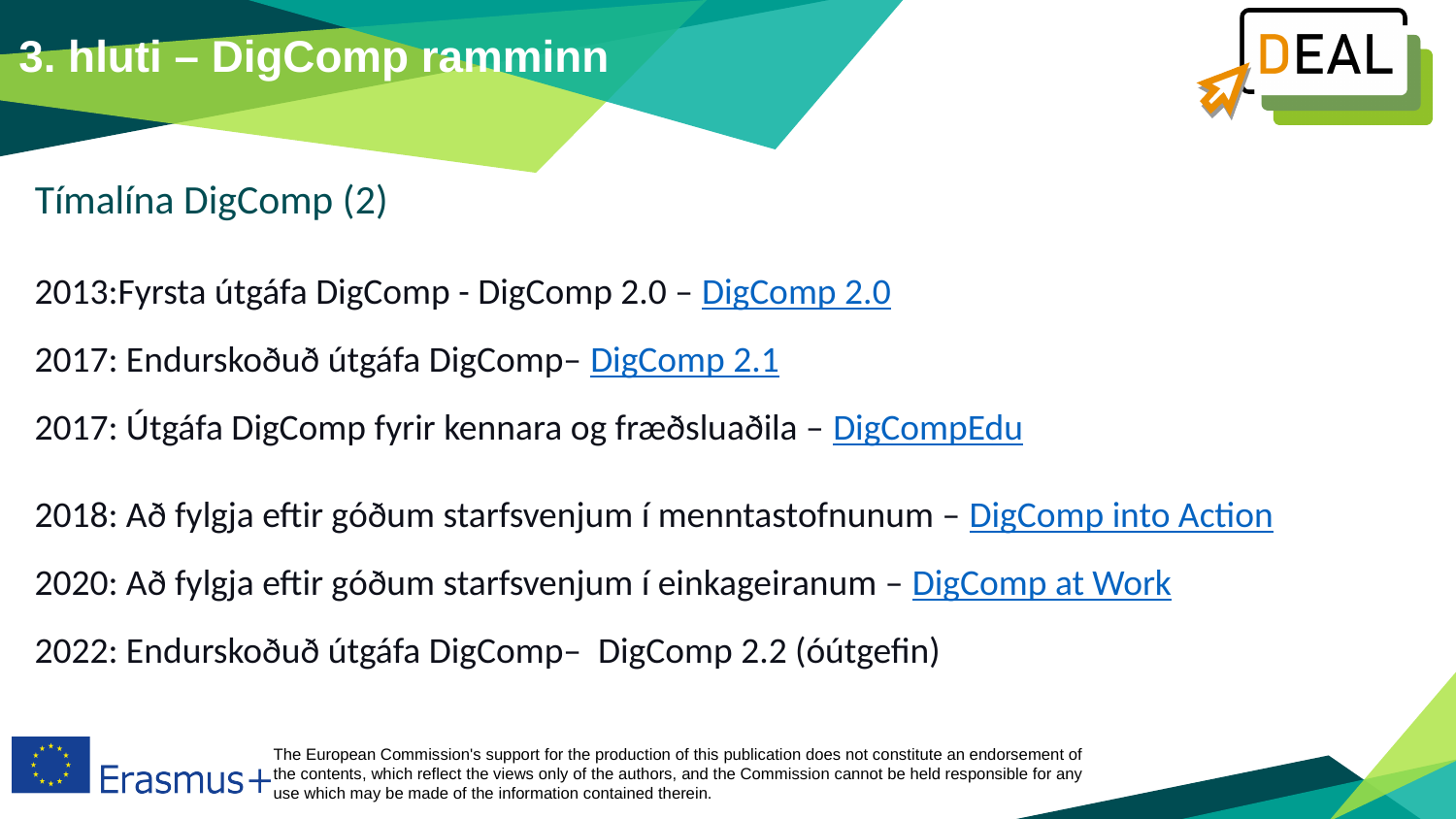

3. hluti – DigComp ramminn

Tímalína DigComp (2)

2013:Fyrsta útgáfa DigComp - DigComp 2.0 – DigComp 2.0

2017: Endurskoðuð útgáfa DigComp– DigComp 2.1

2017: Útgáfa DigComp fyrir kennara og fræðsluaðila – DigCompEdu

2018: Að fylgja eftir góðum starfsvenjum í menntastofnunum – DigComp into Action

2020: Að fylgja eftir góðum starfsvenjum í einkageiranum – DigComp at Work

2022: Endurskoðuð útgáfa DigComp–  DigComp 2.2 (óútgefin)